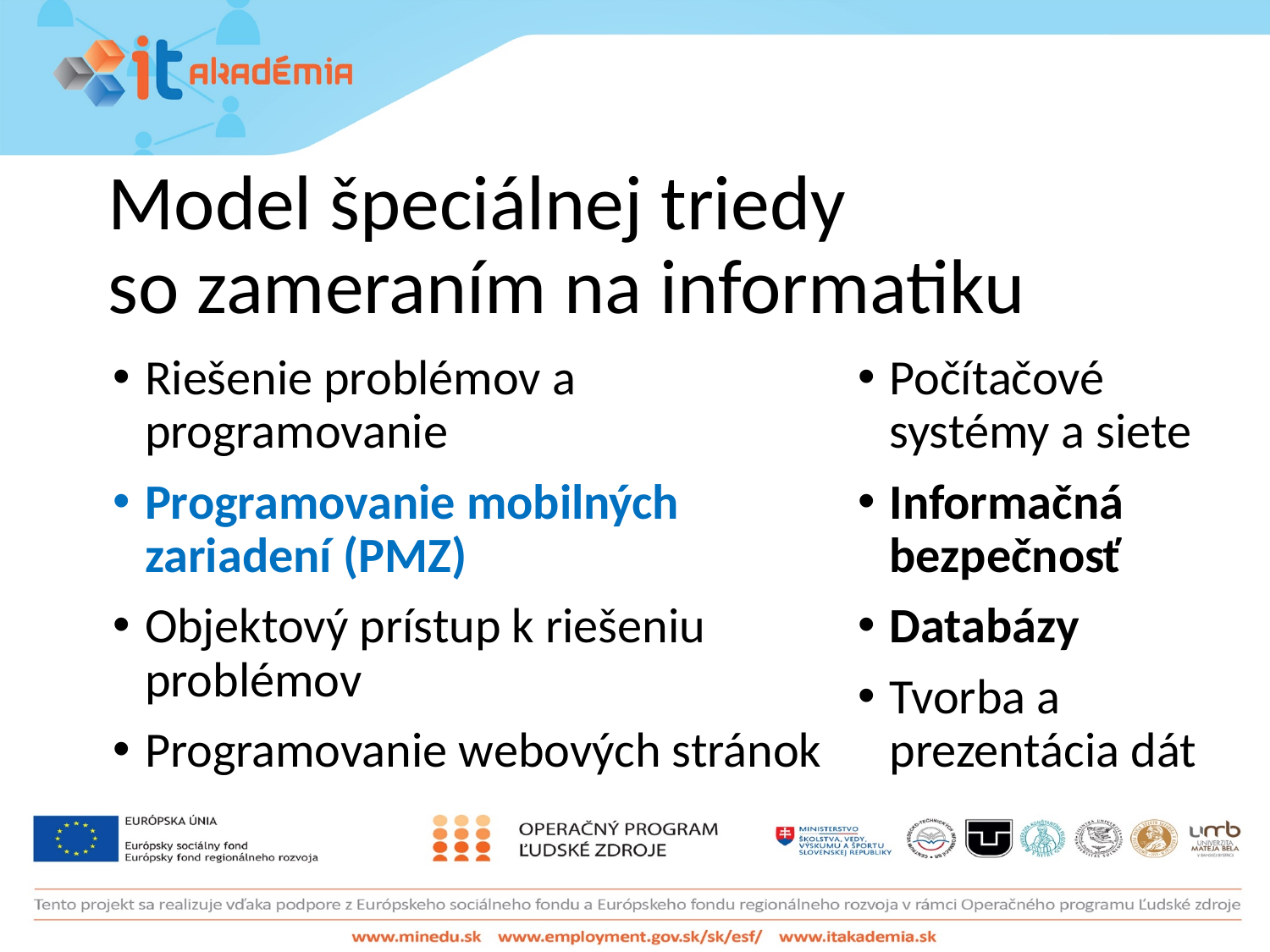

# Model špeciálnej triedy so zameraním na informatiku
Riešenie problémov a programovanie
Programovanie mobilných zariadení (PMZ)
Objektový prístup k riešeniu problémov
Programovanie webových stránok

Počítačové systémy a siete
Informačná bezpečnosť
Databázy
Tvorba a prezentácia dát